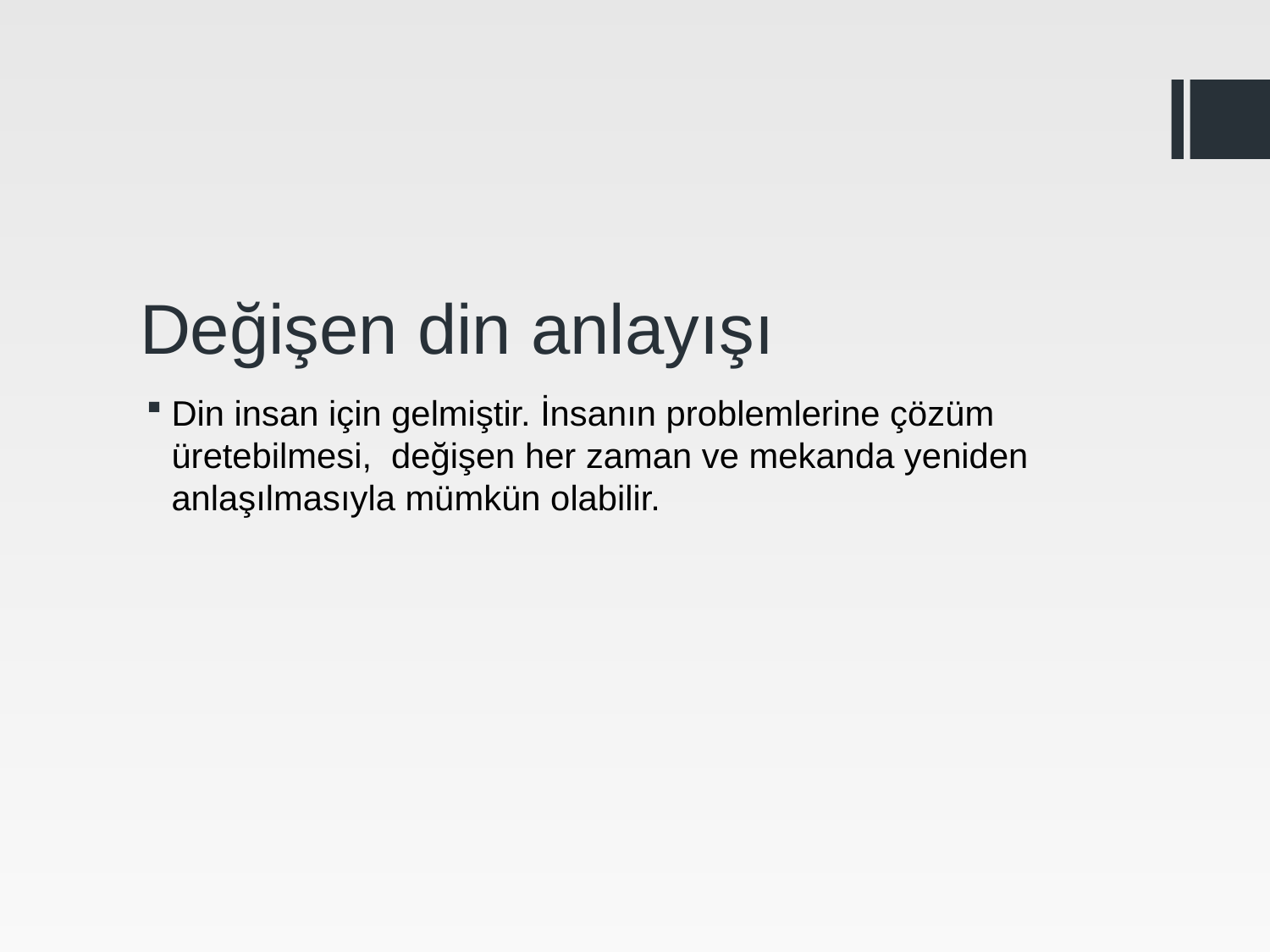

# Değişen din anlayışı
Din insan için gelmiştir. İnsanın problemlerine çözüm üretebilmesi,  değişen her zaman ve mekanda yeniden anlaşılmasıyla mümkün olabilir.